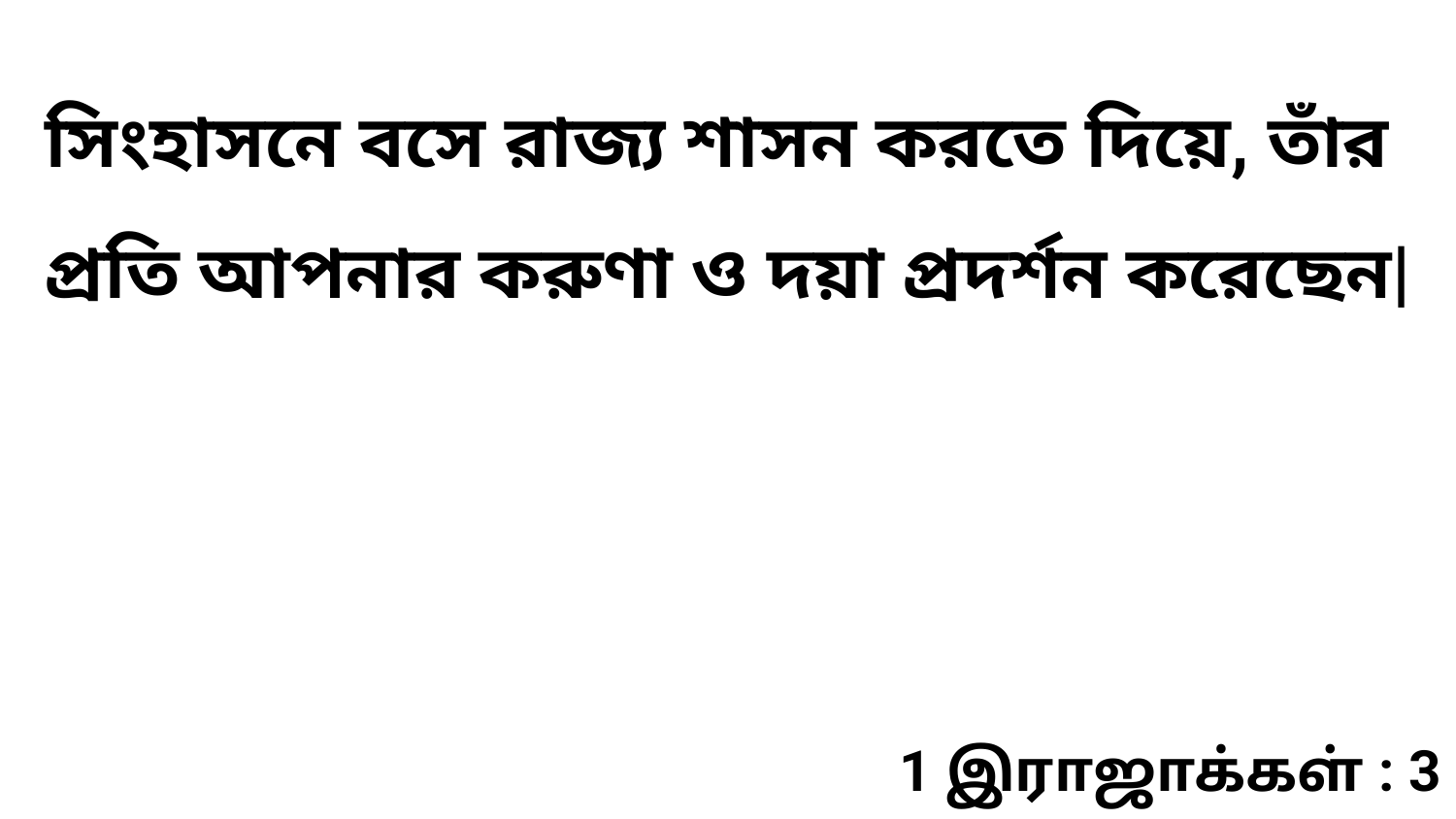

সিংহাসনে বসে রাজ্য শাসন করতে দিয়ে, তাঁর প্রতি আপনার করুণা ও দয়া প্রদর্শন করেছেন|
1 இராஜாக்கள் : 3